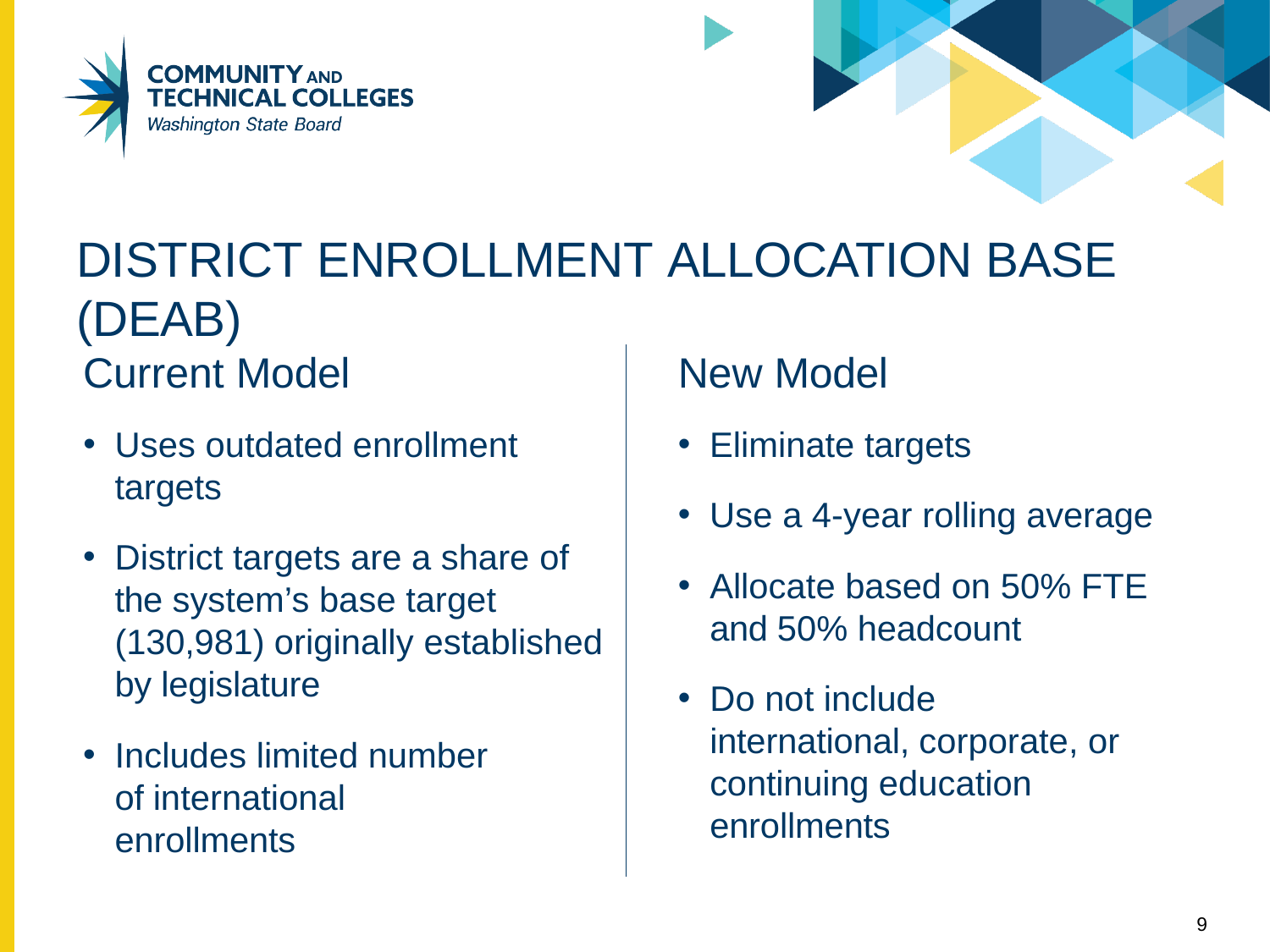

# DISTRICT ENROLLMENT ALLOCATION BASE (DEAB)
New Model
Eliminate targets
Use a 4-year rolling average
Allocate based on 50% FTE and 50% headcount
Do not include international, corporate, or continuing education enrollments
Current Model
Uses outdated enrollment targets
District targets are a share of the system’s base target (130,981) originally established by legislature
Includes limited number of international enrollments

9